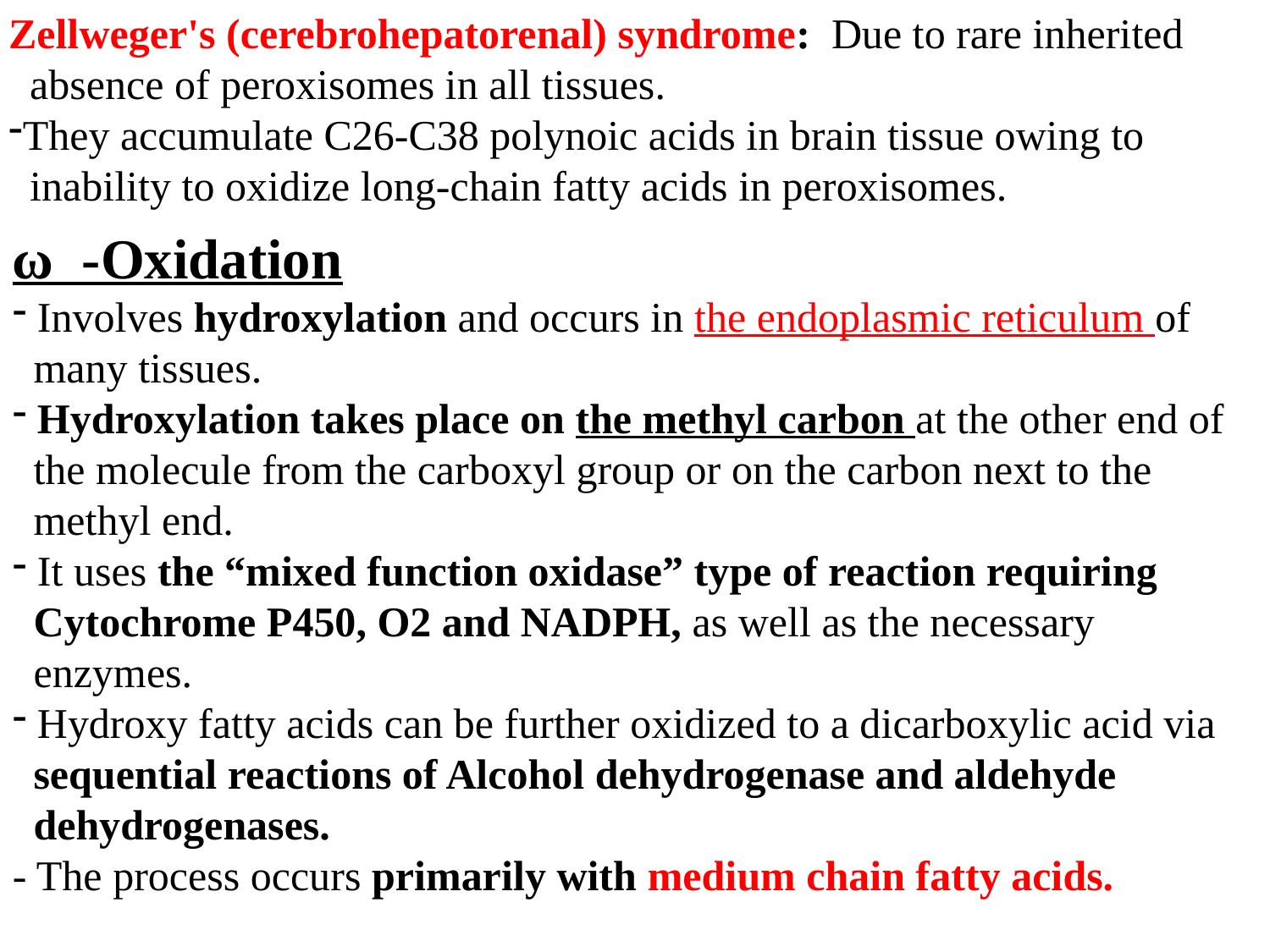

Zellweger's (cerebrohepatorenal) syndrome:  Due to rare inherited
  absence of peroxisomes in all tissues.
They accumulate C26-C38 polynoic acids in brain tissue owing to
  inability to oxidize long-chain fatty acids in peroxisomes.
ω  -Oxidation
 Involves hydroxylation and occurs in the endoplasmic reticulum of
  many tissues.
 Hydroxylation takes place on the methyl carbon at the other end of
  the molecule from the carboxyl group or on the carbon next to the
  methyl end.
 It uses the “mixed function oxidase” type of reaction requiring
  Cytochrome P450, O2 and NADPH, as well as the necessary
  enzymes.
 Hydroxy fatty acids can be further oxidized to a dicarboxylic acid via
  sequential reactions of Alcohol dehydrogenase and aldehyde
  dehydrogenases.
- The process occurs primarily with medium chain fatty acids.